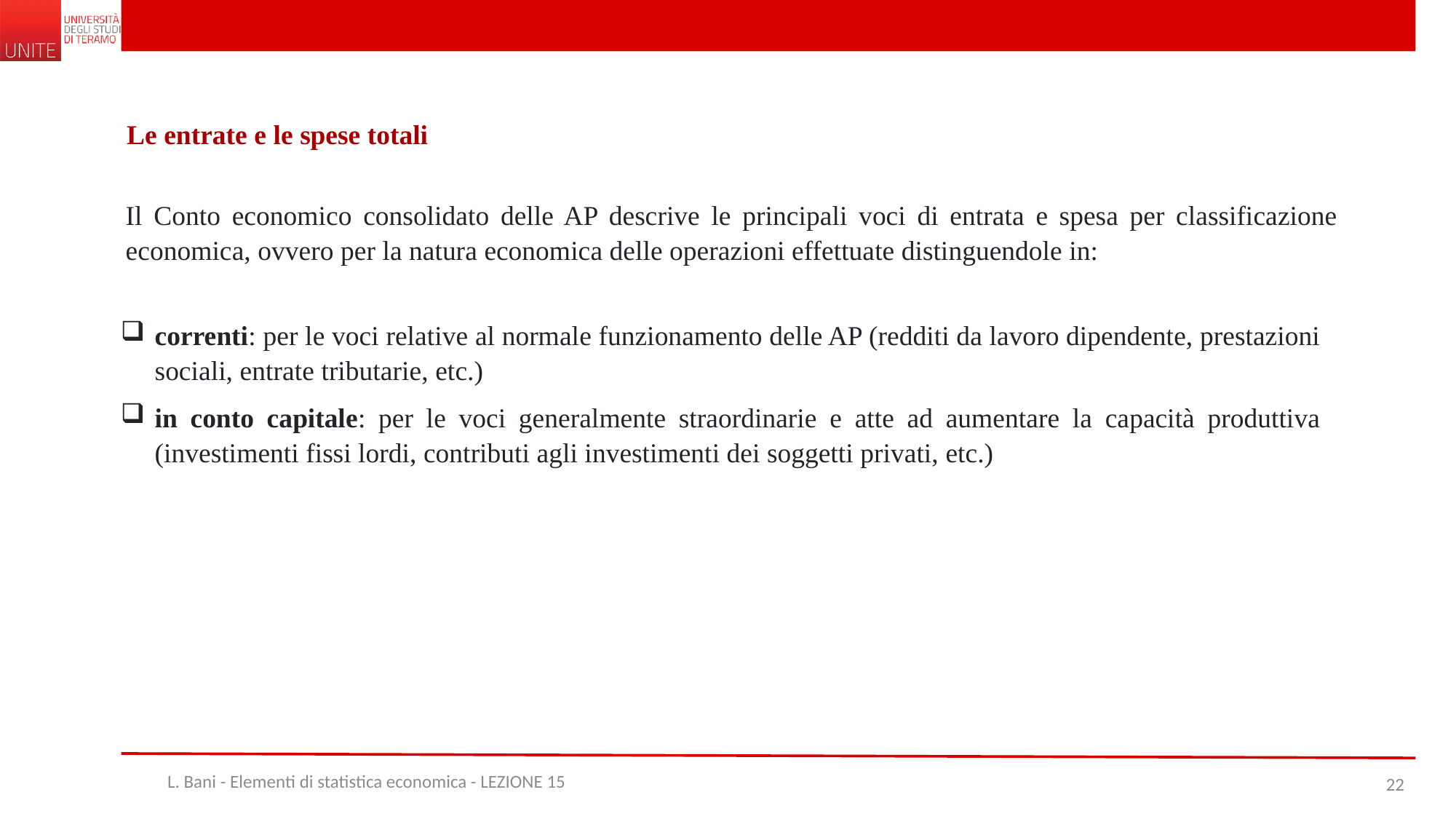

Le entrate e le spese totali
Il Conto economico consolidato delle AP descrive le principali voci di entrata e spesa per classificazione economica, ovvero per la natura economica delle operazioni effettuate distinguendole in:
correnti: per le voci relative al normale funzionamento delle AP (redditi da lavoro dipendente, prestazioni sociali, entrate tributarie, etc.)
in conto capitale: per le voci generalmente straordinarie e atte ad aumentare la capacità produttiva (investimenti fissi lordi, contributi agli investimenti dei soggetti privati, etc.)
L. Bani - Elementi di statistica economica - LEZIONE 15
22